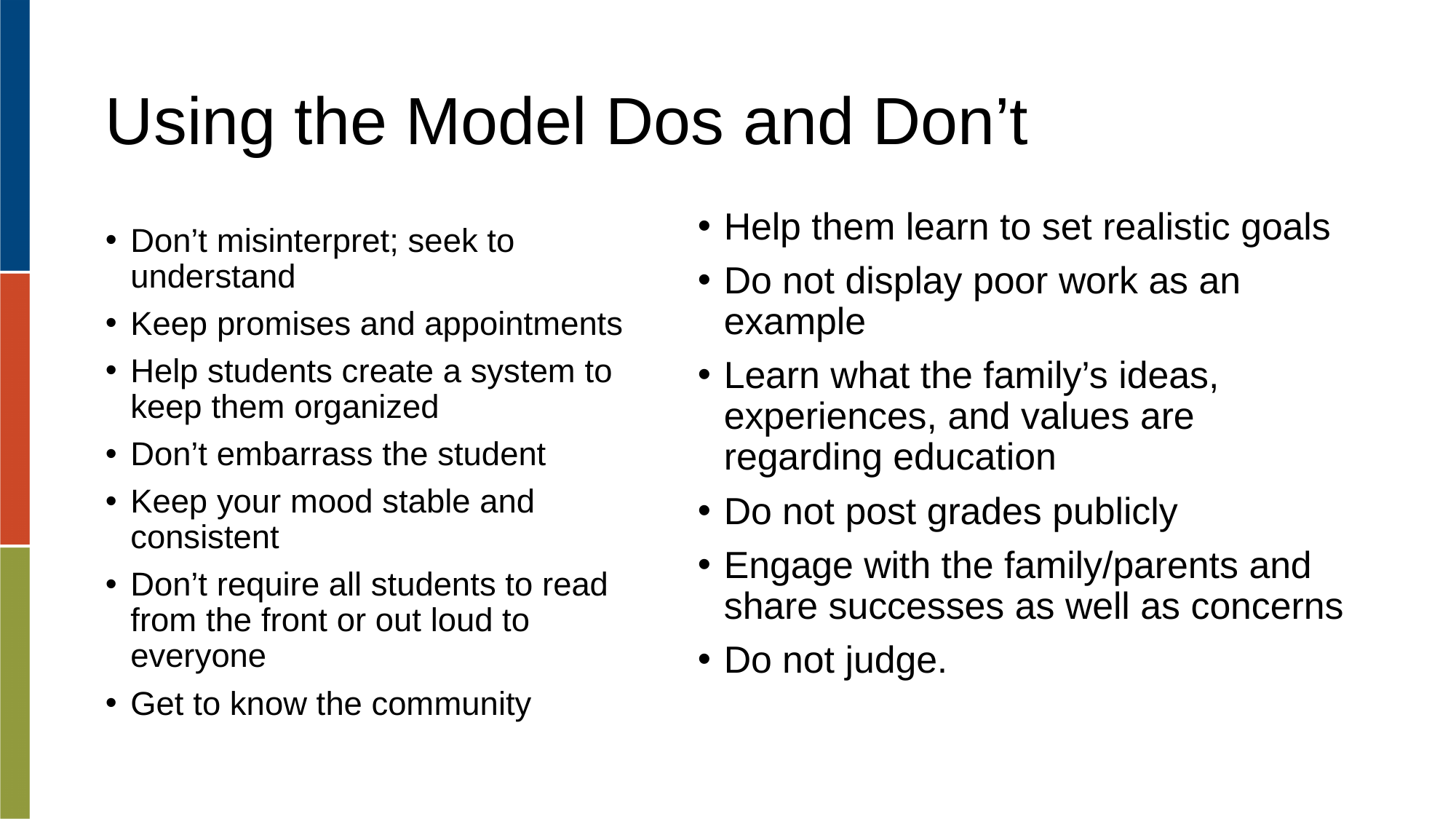

# Using the Model Dos and Don’t
Help them learn to set realistic goals
Do not display poor work as an example
Learn what the family’s ideas, experiences, and values are regarding education
Do not post grades publicly
Engage with the family/parents and share successes as well as concerns
Do not judge.
Don’t misinterpret; seek to understand
Keep promises and appointments
Help students create a system to keep them organized
Don’t embarrass the student
Keep your mood stable and consistent
Don’t require all students to read from the front or out loud to everyone
Get to know the community